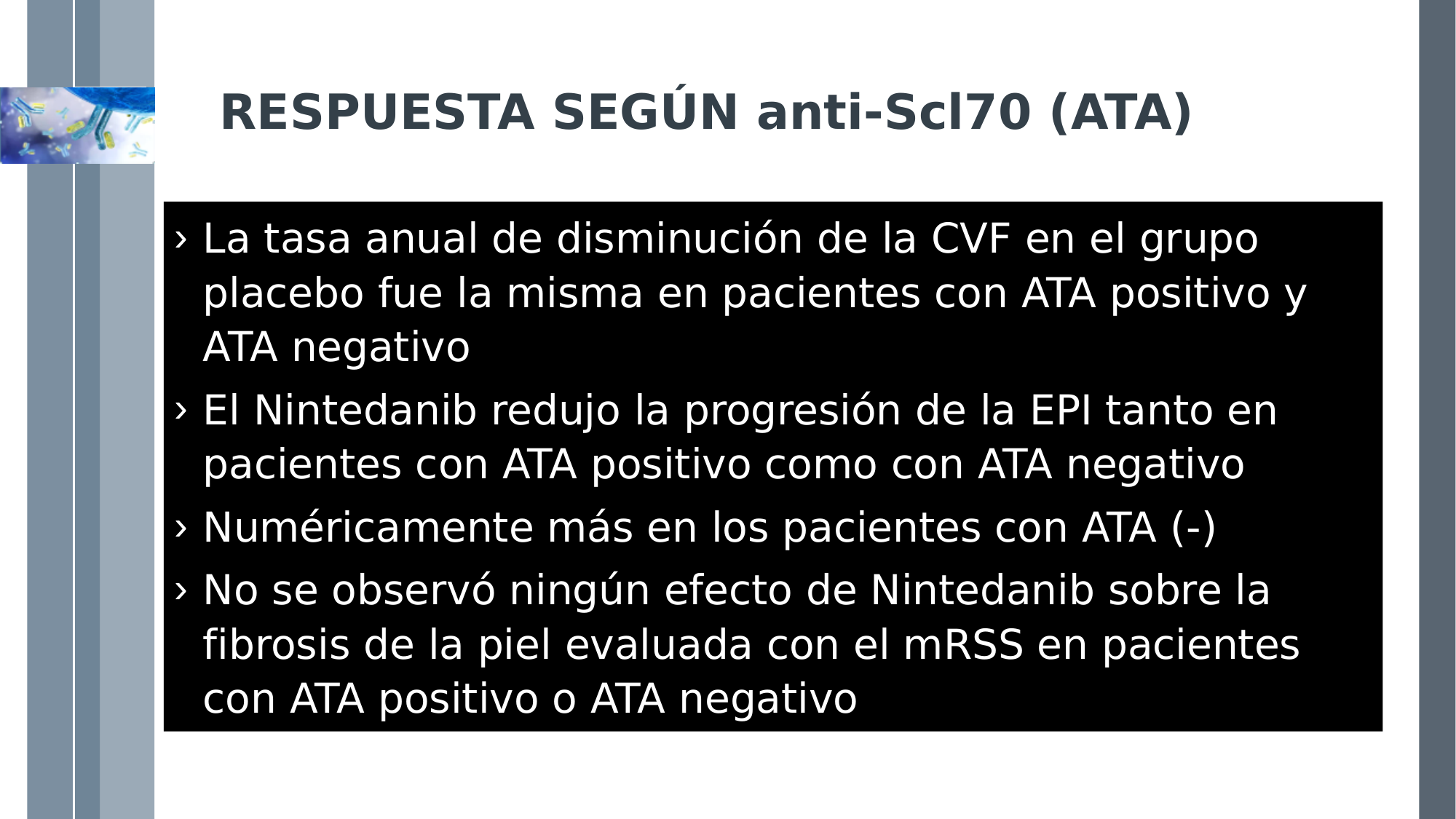

RESPUESTA SEGÚN anti-Scl70 (ATA)
La tasa anual de disminución de la CVF en el grupo placebo fue la misma en pacientes con ATA positivo y ATA negativo
El Nintedanib redujo la progresión de la EPI tanto en pacientes con ATA positivo como con ATA negativo
Numéricamente más en los pacientes con ATA (-)
No se observó ningún efecto de Nintedanib sobre la fibrosis de la piel evaluada con el mRSS en pacientes con ATA positivo o ATA negativo